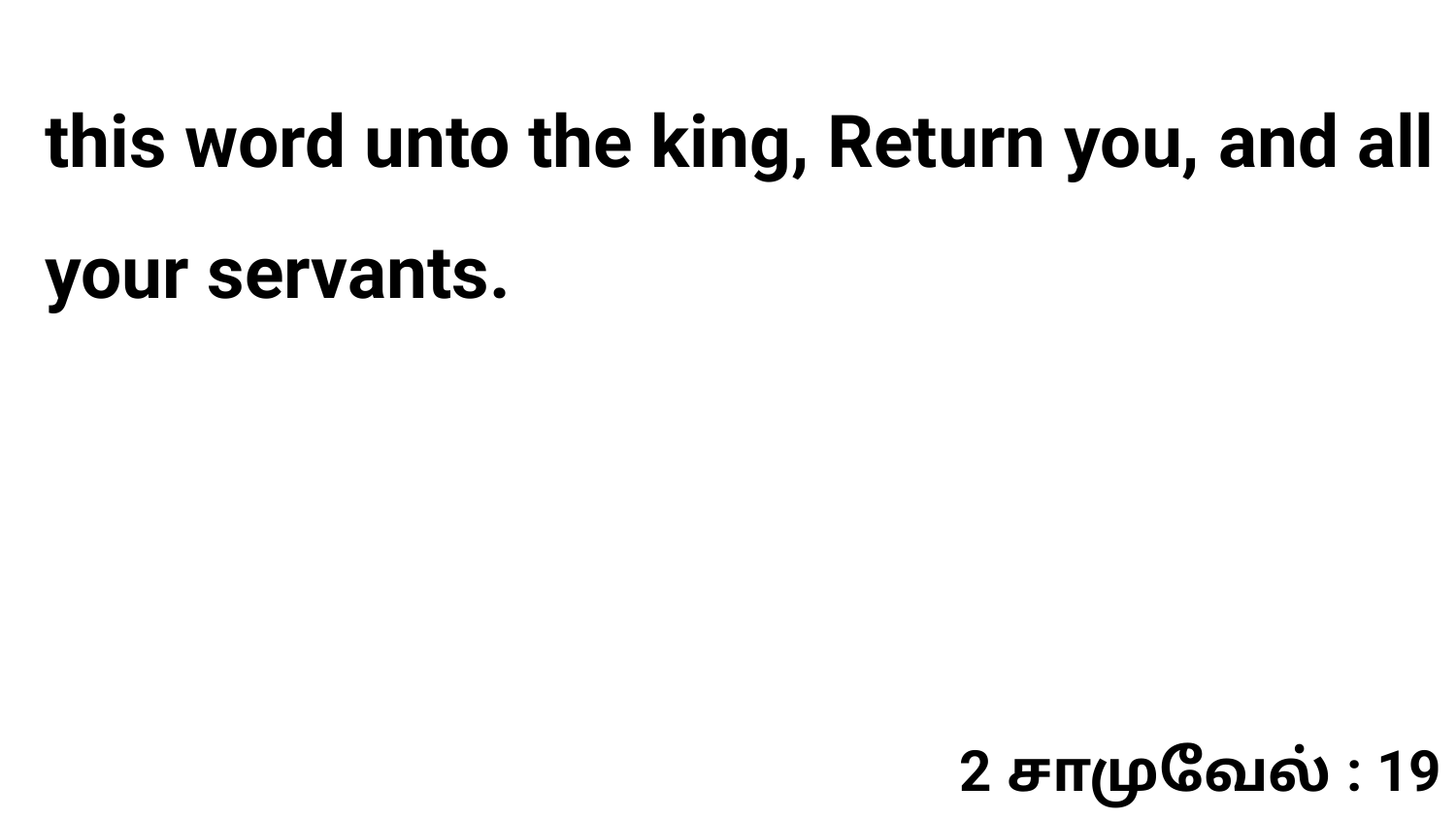

this word unto the king, Return you, and all your servants.
2 சாமுவேல் : 19